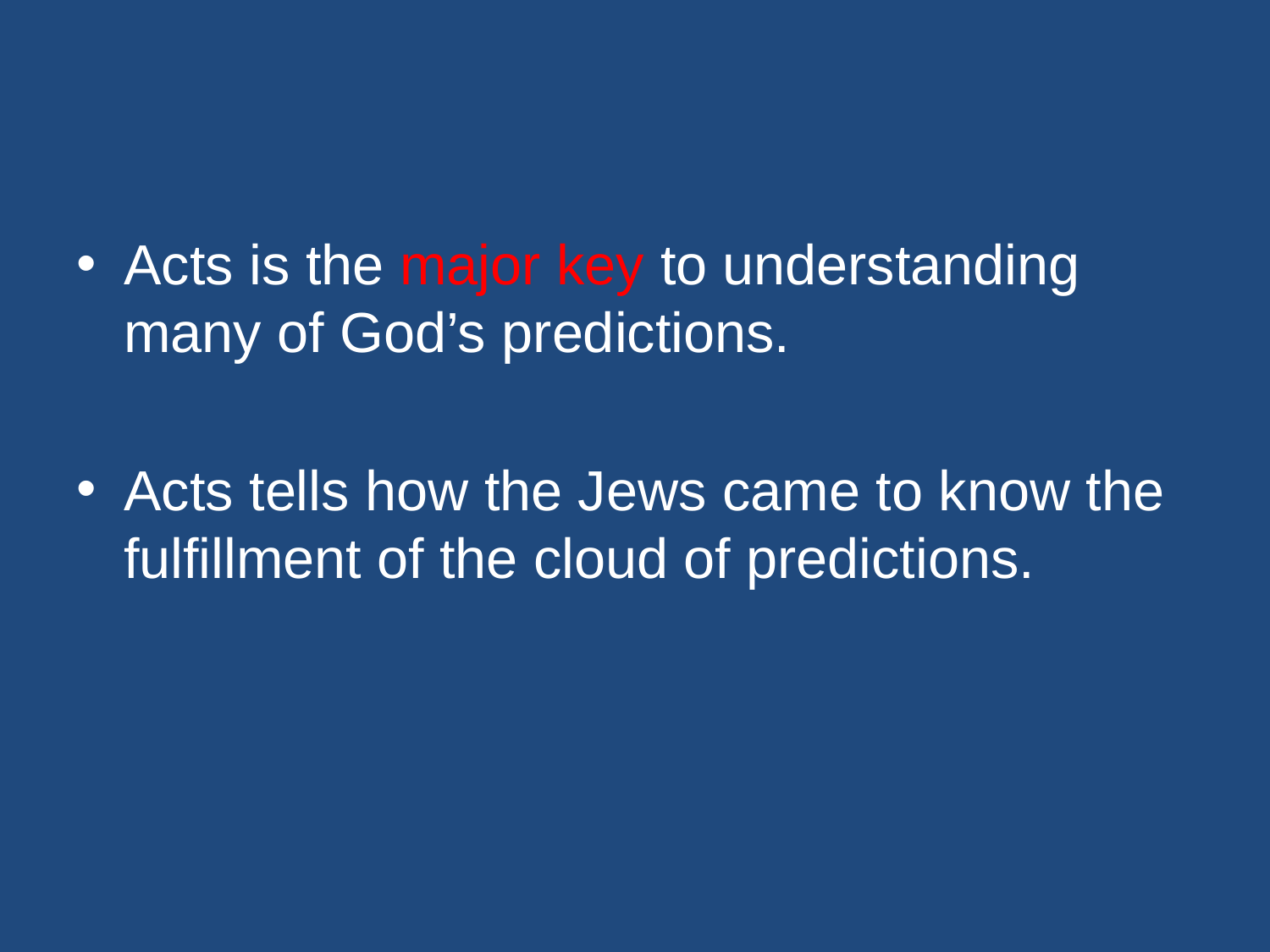

#
Acts is the major key to understanding many of God’s predictions.

Acts tells how the Jews came to know the fulfillment of the cloud of predictions.